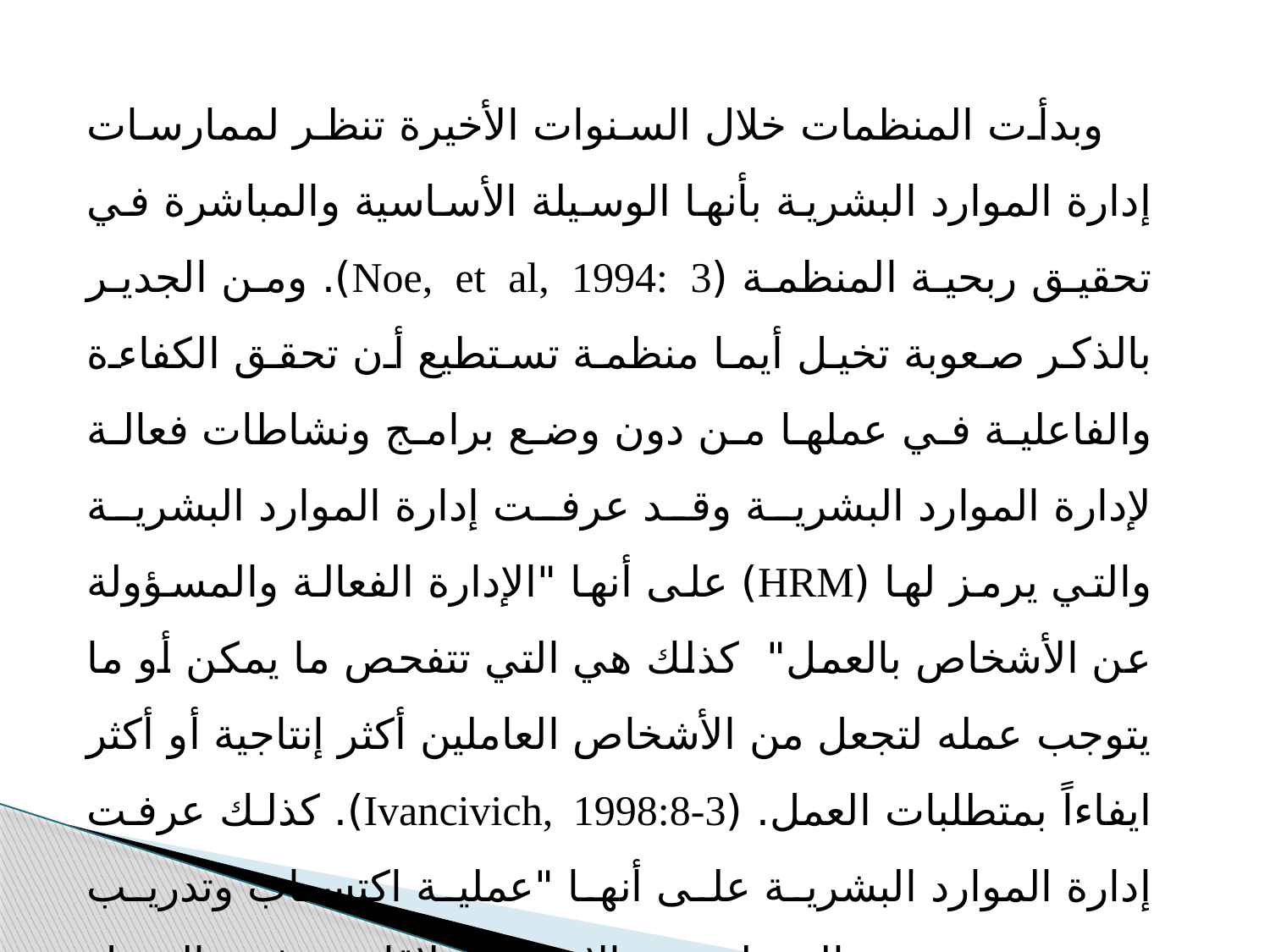

وبدأت المنظمات خلال السنوات الأخيرة تنظر لممارسات إدارة الموارد البشرية بأنها الوسيلة الأساسية والمباشرة في تحقيق ربحية المنظمة (Noe, et al, 1994: 3). ومن الجدير بالذكر صعوبة تخيل أيما منظمة تستطيع أن تحقق الكفاءة والفاعلية في عملها من دون وضع برامج ونشاطات فعالة لإدارة الموارد البشرية وقد عرفت إدارة الموارد البشرية والتي يرمز لها (HRM) على أنها "الإدارة الفعالة والمسؤولة عن الأشخاص بالعمل"  كذلك هي التي تتفحص ما يمكن أو ما يتوجب عمله لتجعل من الأشخاص العاملين أكثر إنتاجية أو أكثر ايفاءاً بمتطلبات العمل. (Ivancivich, 1998:8-3). كذلك عرفت إدارة الموارد البشرية على أنها "عملية اكتساب وتدريب وتقييم وتعويض الموظفين والاهتمام بعلاقاتهم في العمل وصحتهم وسلامتهم والأمور المتعلقة بالعدالة". (Gary Dessler, 2003: 2).